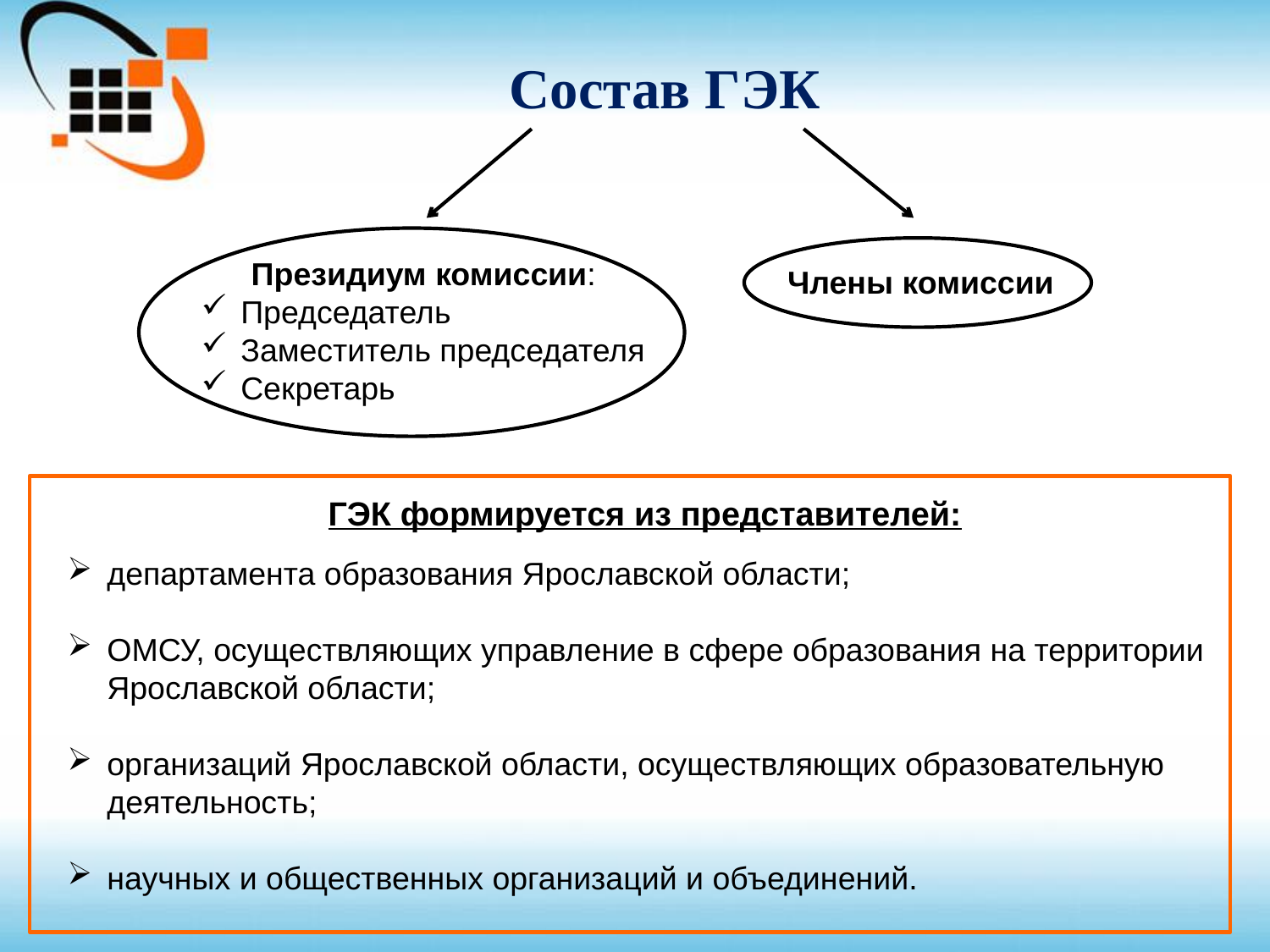

Состав ГЭК
#

Президиум комиссии:
Председатель
Заместитель председателя
Секретарь
Члены комиссии

ГЭК формируется из представителей:
департамента образования Ярославской области;

ОМСУ, осуществляющих управление в сфере образования на территории Ярославской области;

организаций Ярославской области, осуществляющих образовательную деятельность;

научных и общественных организаций и объединений.